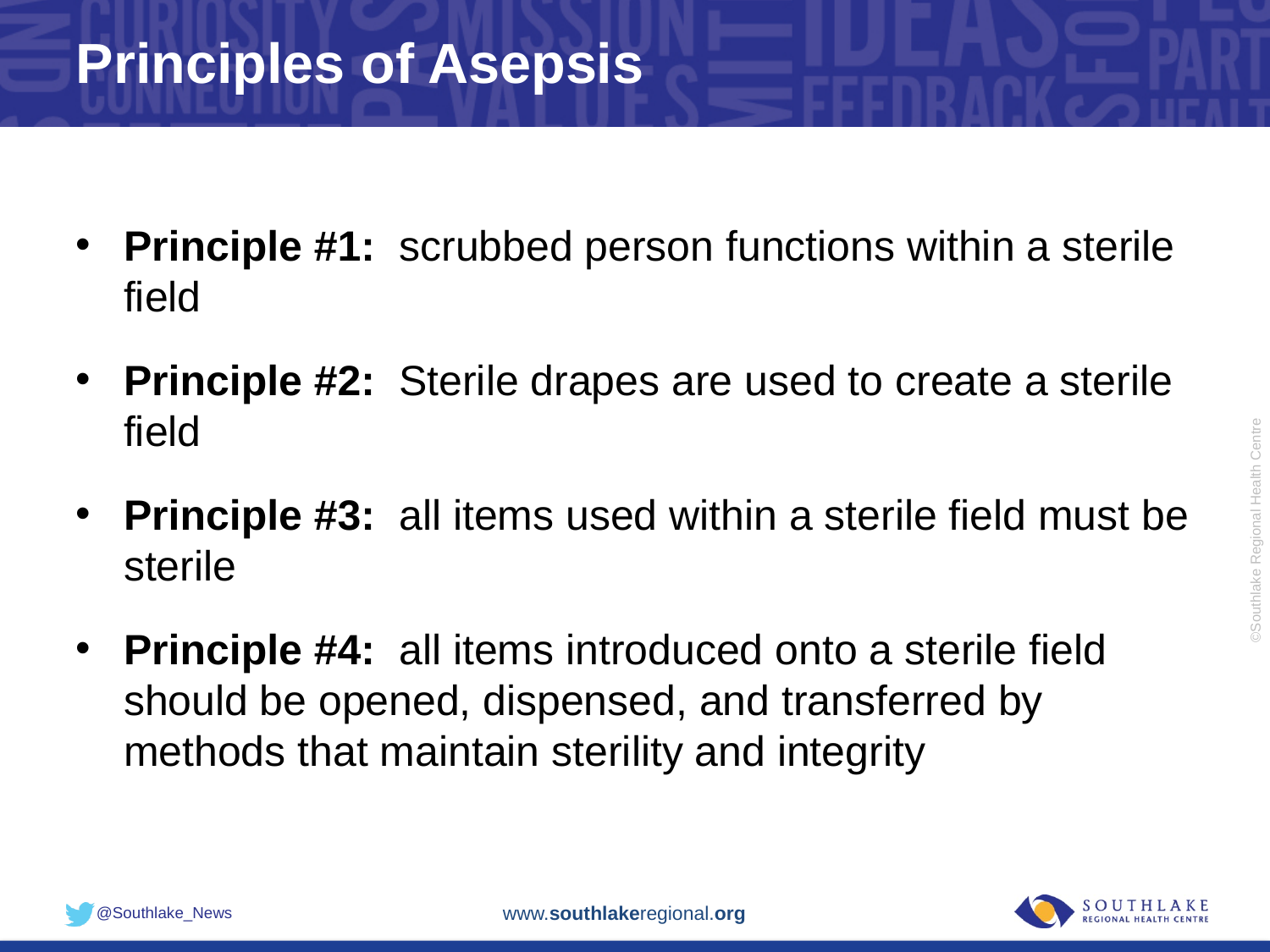

# Principles of Asepsis
Principle #1:  scrubbed person functions within a sterile field

Principle #2:  Sterile drapes are used to create a sterile field

Principle #3:  all items used within a sterile field must be sterile

Principle #4:  all items introduced onto a sterile field should be opened, dispensed, and transferred by methods that maintain sterility and integrity